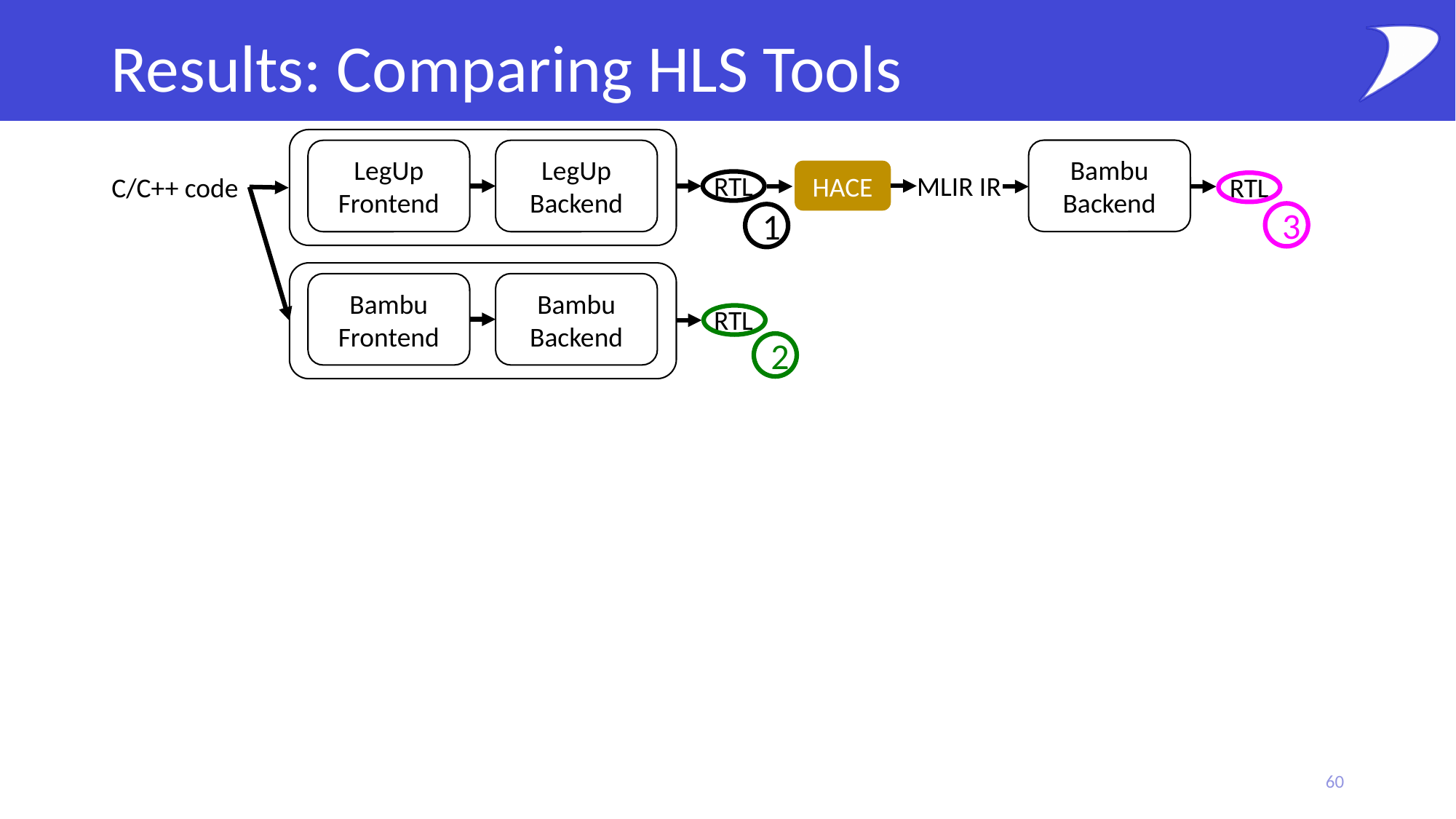

# Results: Comparing HLS Tools

Bambu Backend
LegUp Backend
LegUp Frontend
HACE
RTL
MLIR IR
C/C++ code
RTL

3
1

Bambu Backend
Bambu Frontend
RTL

2
60